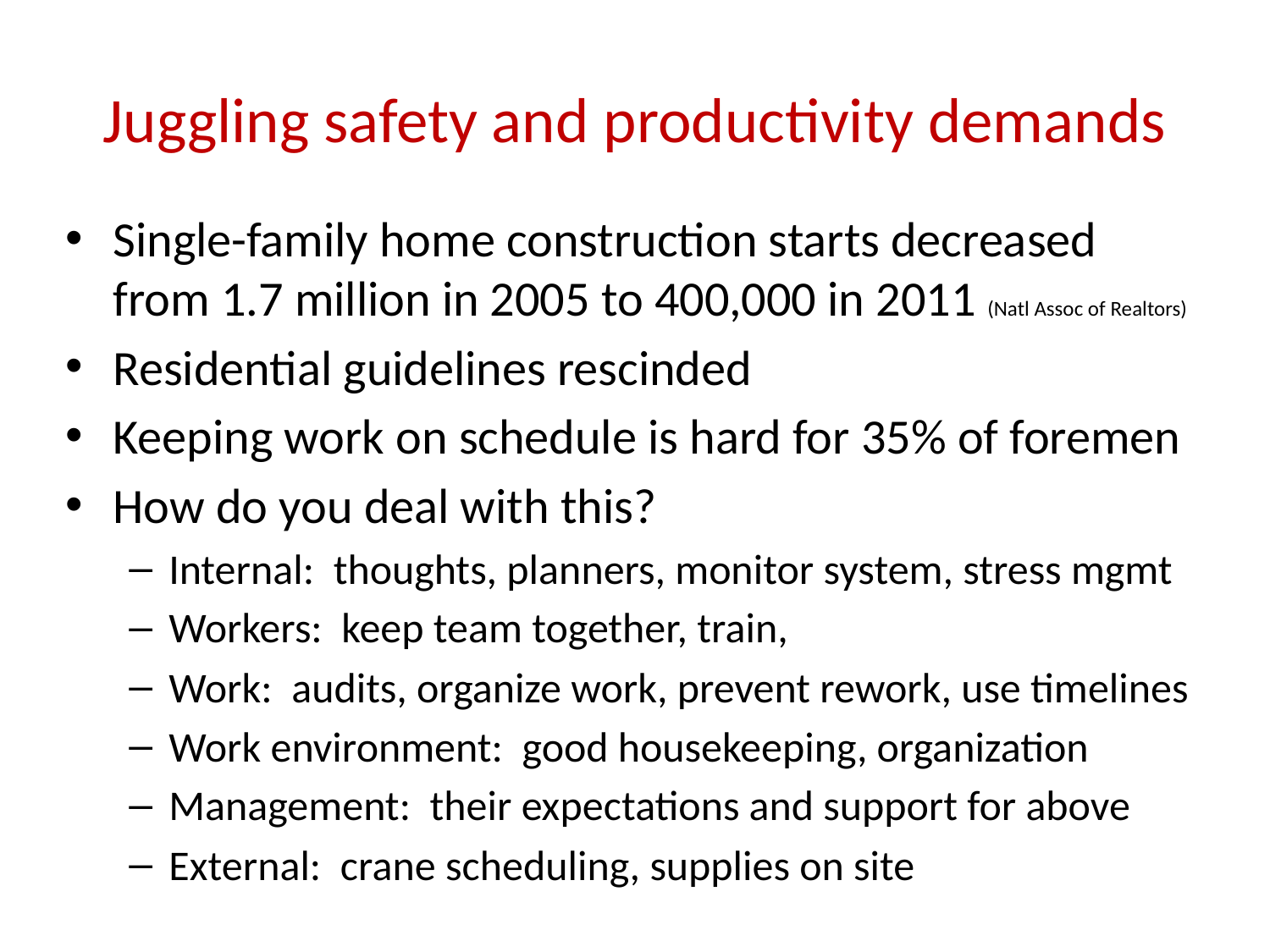

# Juggling safety and productivity demands
Single-family home construction starts decreased from 1.7 million in 2005 to 400,000 in 2011 (Natl Assoc of Realtors)
Residential guidelines rescinded
Keeping work on schedule is hard for 35% of foremen
How do you deal with this?
Internal:  thoughts, planners, monitor system, stress mgmt
Workers:  keep team together, train,
Work:  audits, organize work, prevent rework, use timelines
Work environment:  good housekeeping, organization
Management:  their expectations and support for above
External:  crane scheduling, supplies on site